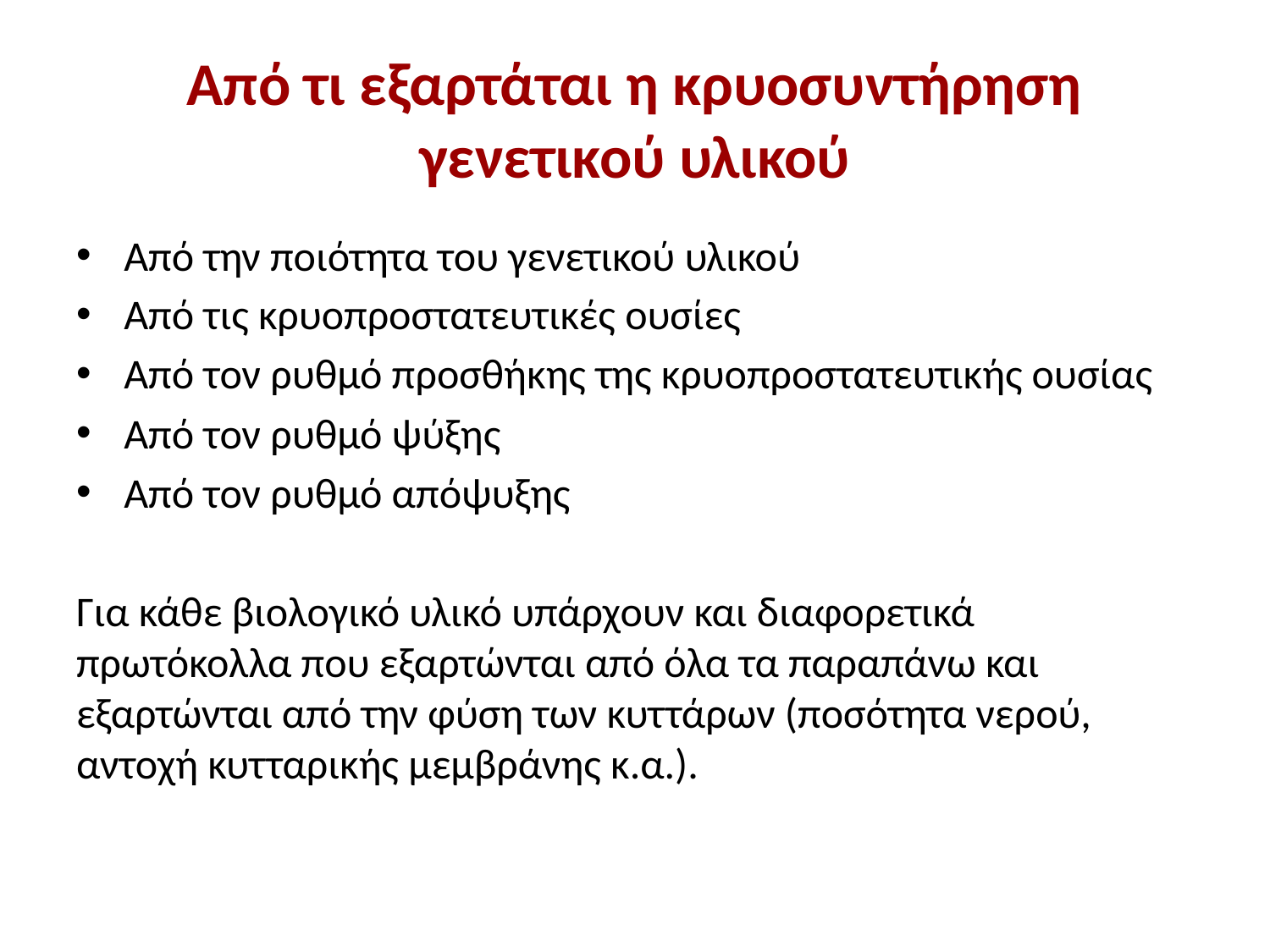

# Από τι εξαρτάται η κρυοσυντήρηση γενετικού υλικού
Από την ποιότητα του γενετικού υλικού
Από τις κρυοπροστατευτικές ουσίες
Από τον ρυθμό προσθήκης της κρυοπροστατευτικής ουσίας
Από τον ρυθμό ψύξης
Από τον ρυθμό απόψυξης

Για κάθε βιολογικό υλικό υπάρχουν και διαφορετικά πρωτόκολλα που εξαρτώνται από όλα τα παραπάνω και εξαρτώνται από την φύση των κυττάρων (ποσότητα νερού, αντοχή κυτταρικής μεμβράνης κ.α.).